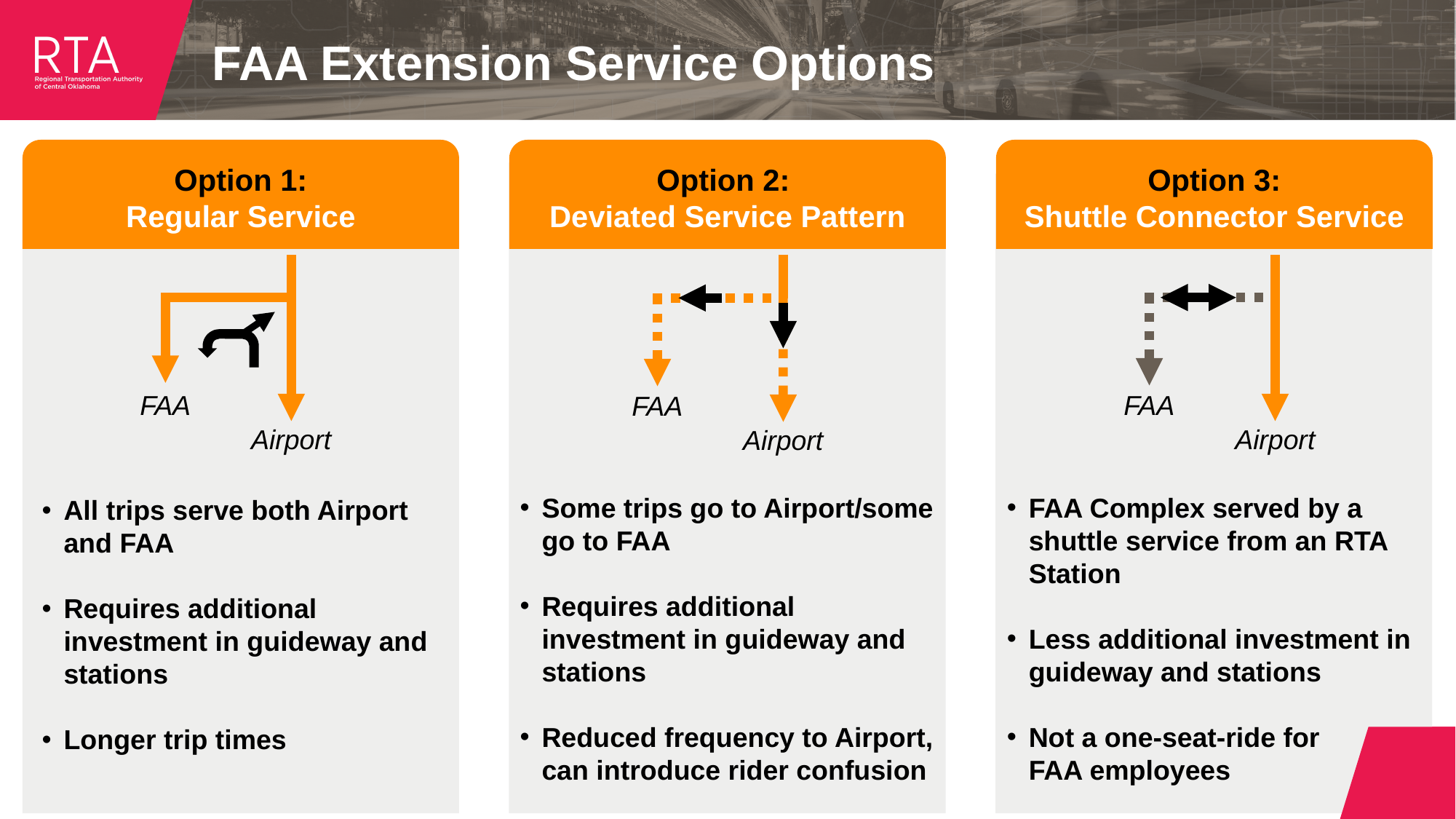

FAA Extension Service Options
Option 3:
Shuttle Connector Service
Option 1:
Regular Service
Option 2:
Deviated Service Pattern

FAA
Airport
FAA
Airport
FAA
Airport
Some trips go to Airport/some go to FAA

Requires additional investment in guideway and stations

Reduced frequency to Airport, can introduce rider confusion
FAA Complex served by a shuttle service from an RTA Station

Less additional investment in guideway and stations

Not a one-seat-ride for
FAA employees
All trips serve both Airport and FAA

Requires additional investment in guideway and stations

Longer trip times

22